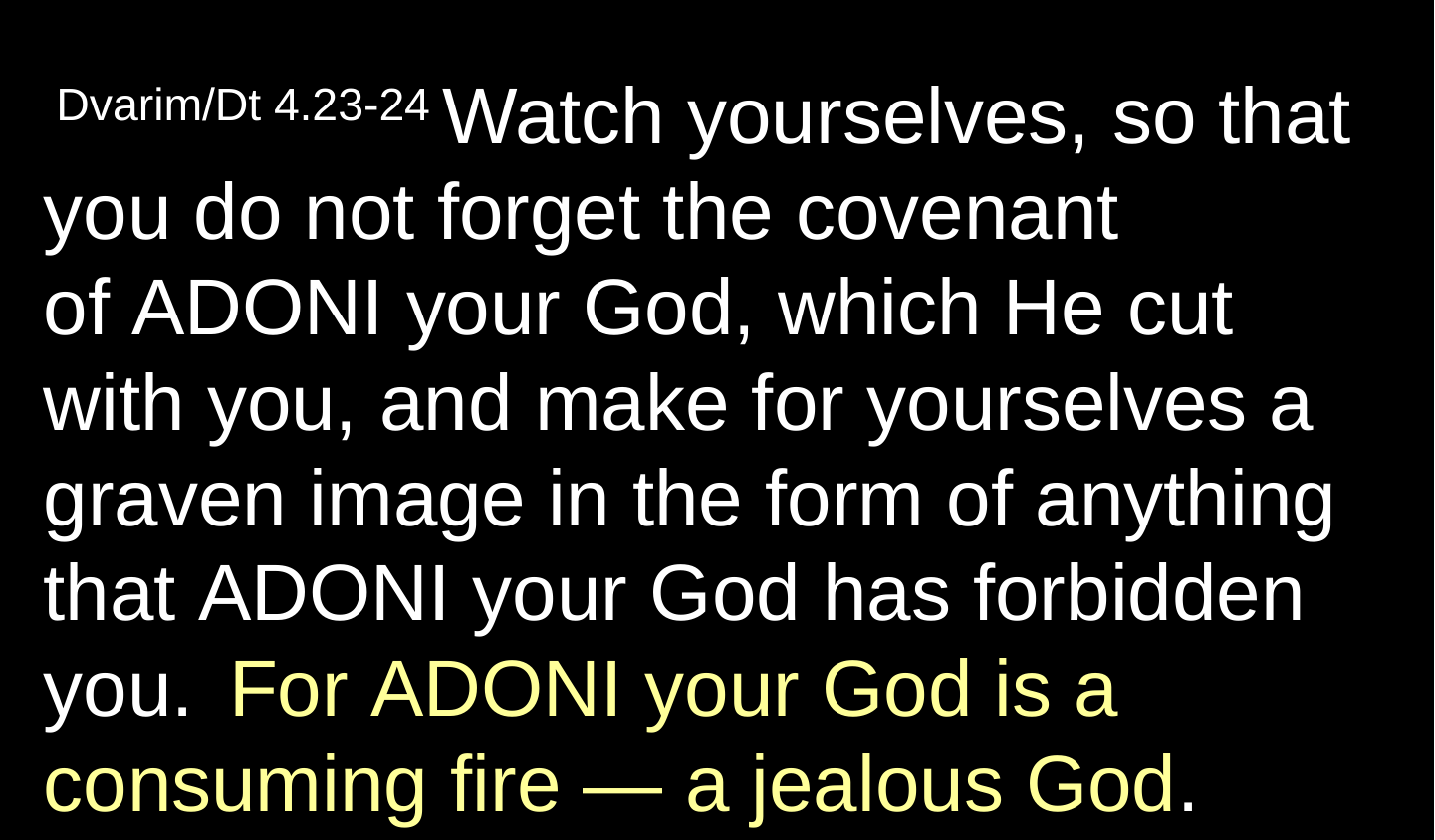

Dvarim/Dt 4.23-24 Watch yourselves, so that you do not forget the covenant of Adoni your God, which He cut with you, and make for yourselves a graven image in the form of anything that Adoni your God has forbidden you.  For Adoni your God is a consuming fire — a jealous God.